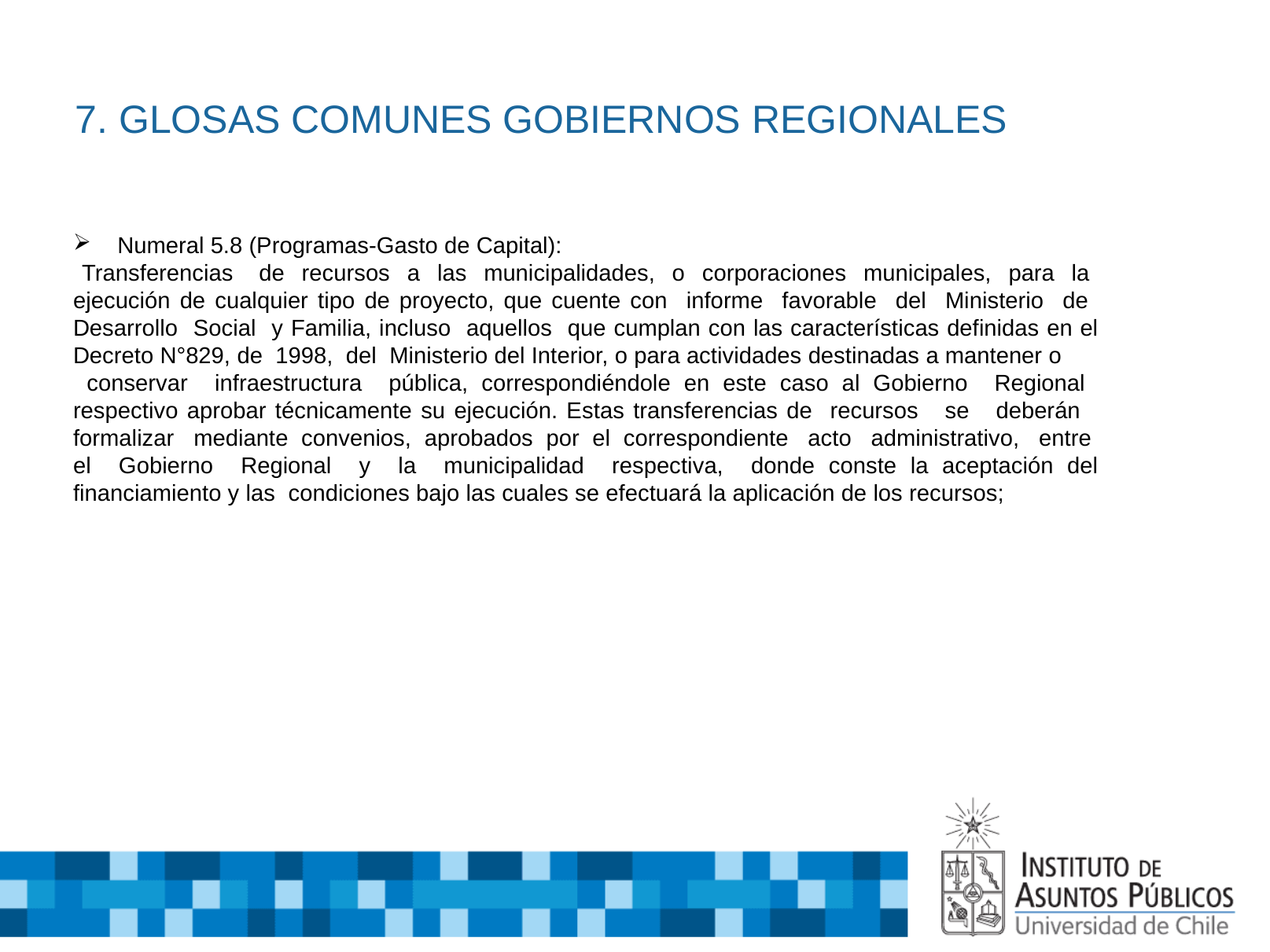

# 7. GLOSAS COMUNES GOBIERNOS REGIONALES
Numeral 5.8 (Programas-Gasto de Capital):
 Transferencias   de  recursos  a  las  municipalidades,  o  corporaciones  municipales,  para  la  ejecución de cualquier tipo de proyecto, que cuente con  informe  favorable  del  Ministerio  de  Desarrollo  Social  y Familia, incluso  aquellos  que cumplan con las características definidas en el Decreto N°829, de  1998,  del  Ministerio del Interior, o para actividades destinadas a mantener o
 conservar  infraestructura  pública, correspondiéndole en este caso al Gobierno  Regional  respectivo aprobar técnicamente su ejecución. Estas transferencias de  recursos   se   deberán   formalizar   mediante  convenios,  aprobados  por  el  correspondiente   acto   administrativo,   entre  el  Gobierno  Regional  y  la  municipalidad  respectiva,  donde conste la aceptación del financiamiento y las  condiciones bajo las cuales se efectuará la aplicación de los recursos;